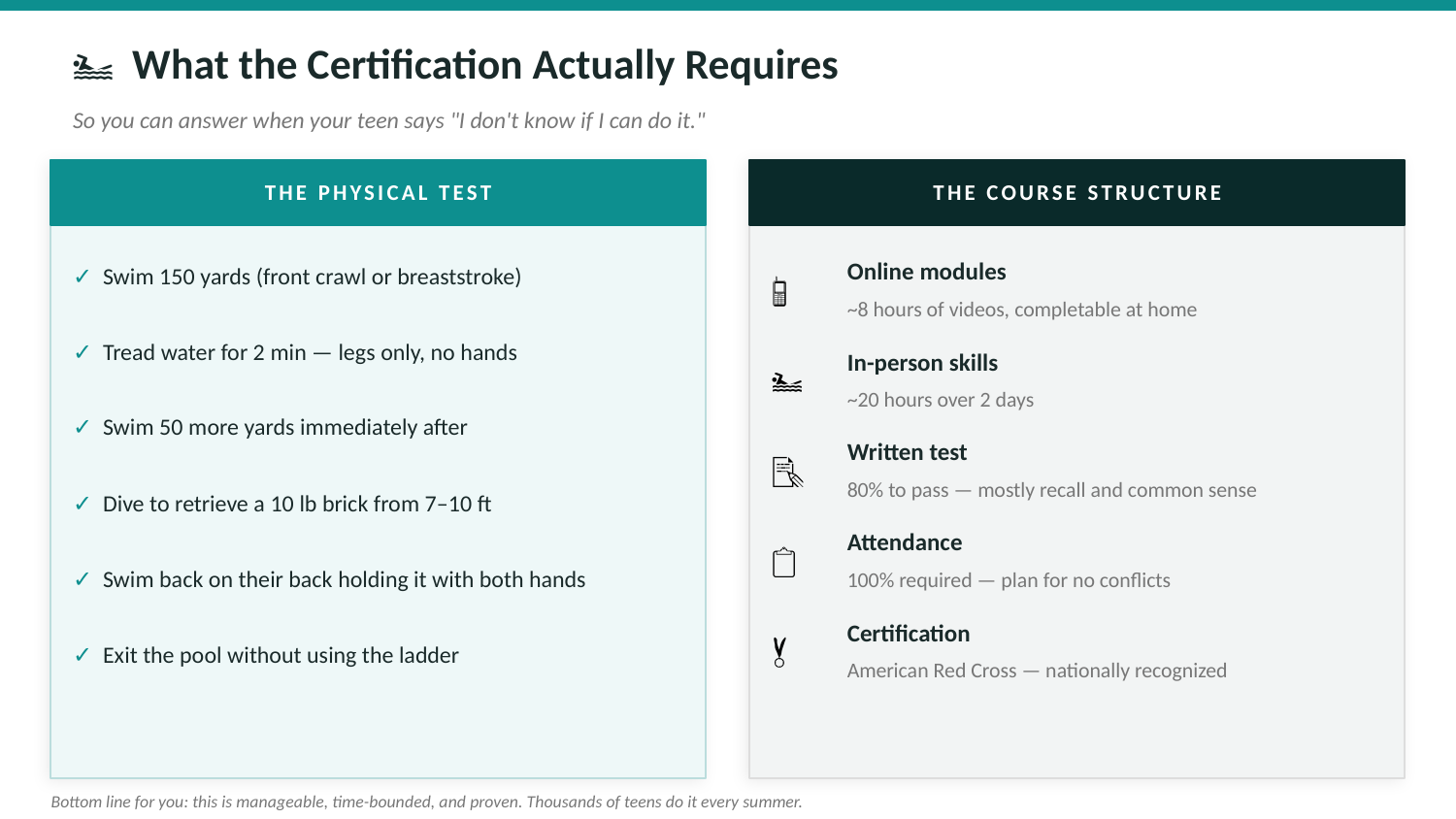

🏊  What the Certification Actually Requires
So you can answer when your teen says "I don't know if I can do it."

THE PHYSICAL TEST
THE COURSE STRUCTURE
✓  Swim 150 yards (front crawl or breaststroke)
📱
Online modules
~8 hours of videos, completable at home
✓  Tread water for 2 min — legs only, no hands
🏊
In-person skills
~20 hours over 2 days
✓  Swim 50 more yards immediately after
📝
Written test
80% to pass — mostly recall and common sense
✓  Dive to retrieve a 10 lb brick from 7–10 ft
📋
Attendance
✓  Swim back on their back holding it with both hands
100% required — plan for no conflicts
🏅
Certification
✓  Exit the pool without using the ladder
American Red Cross — nationally recognized
Bottom line for you: this is manageable, time-bounded, and proven. Thousands of teens do it every summer.